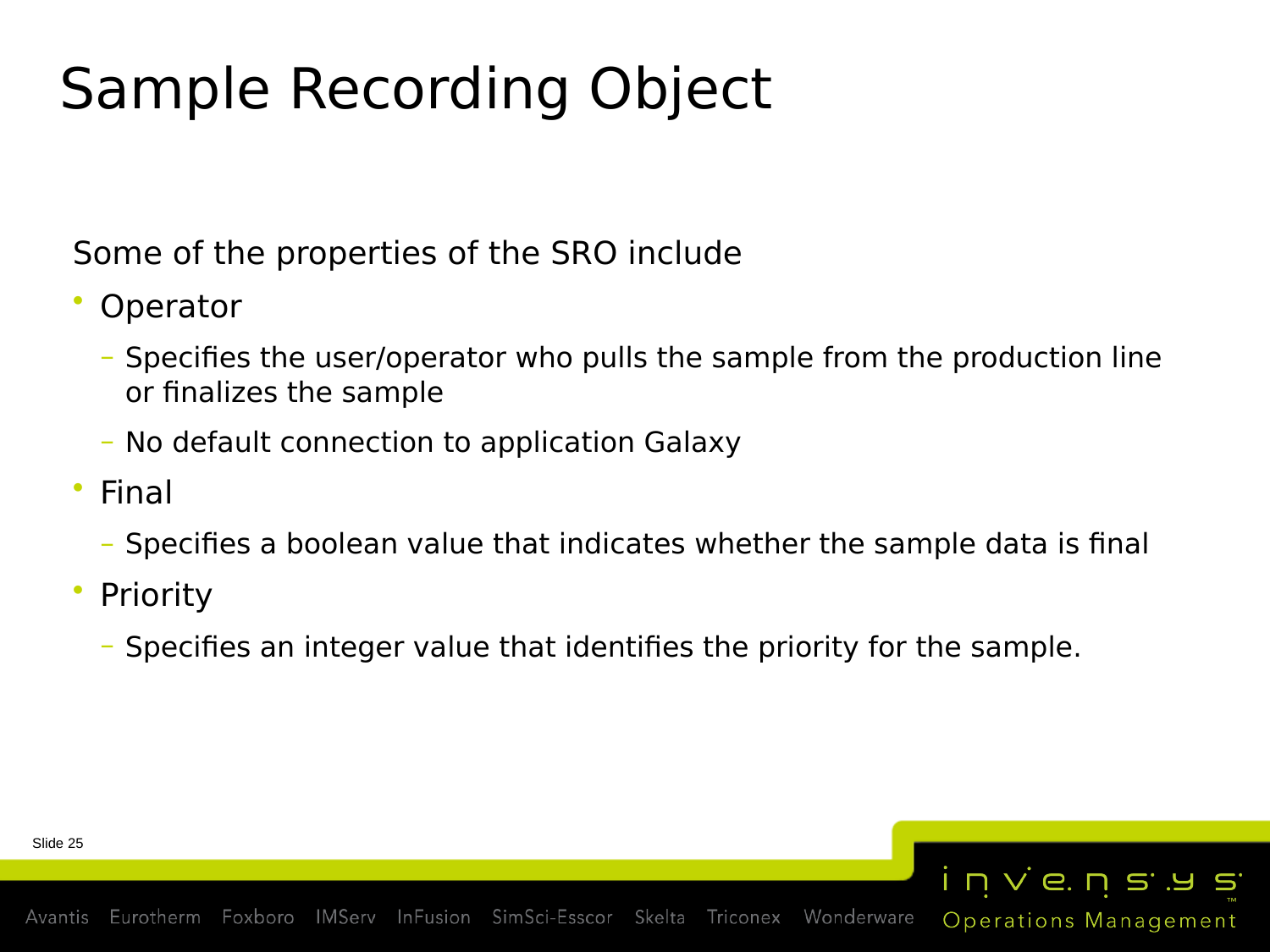

# Sample Recording Object
Some of the properties of the SRO include
Operator
Specifies the user/operator who pulls the sample from the production line or finalizes the sample
No default connection to application Galaxy
Final
Specifies a boolean value that indicates whether the sample data is final
Priority
Specifies an integer value that identifies the priority for the sample.

Slide 25